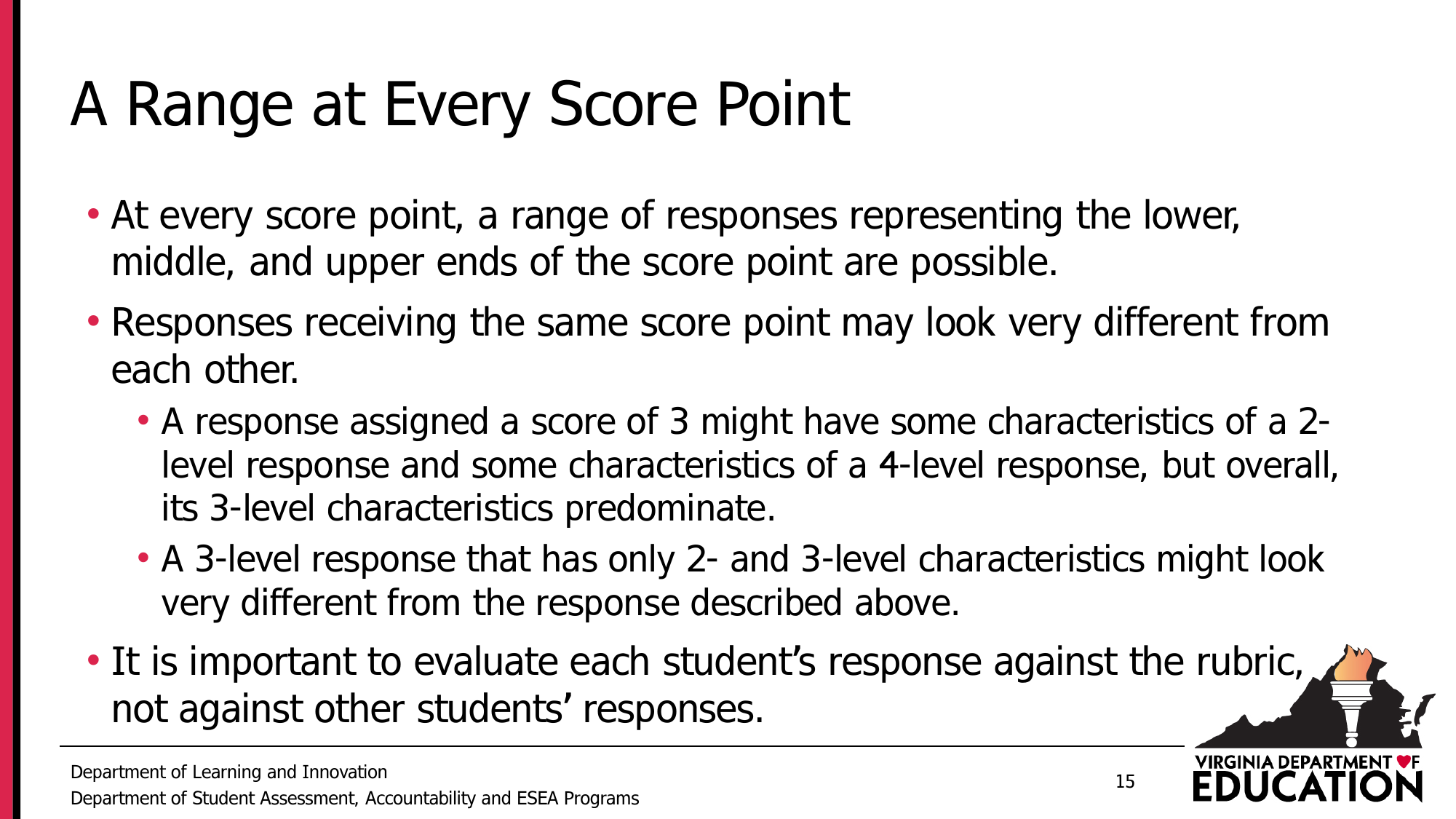

# A Range at Every Score Point
At every score point, a range of responses representing the lower, middle, and upper ends of the score point are possible.
Responses receiving the same score point may look very different from each other.
A response assigned a score of 3 might have some characteristics of a 2-level response and some characteristics of a 4-level response, but overall, its 3-level characteristics predominate.
A 3-level response that has only 2- and 3-level characteristics might look very different from the response described above.
It is important to evaluate each student’s response against the rubric, not against other students’ responses.
15